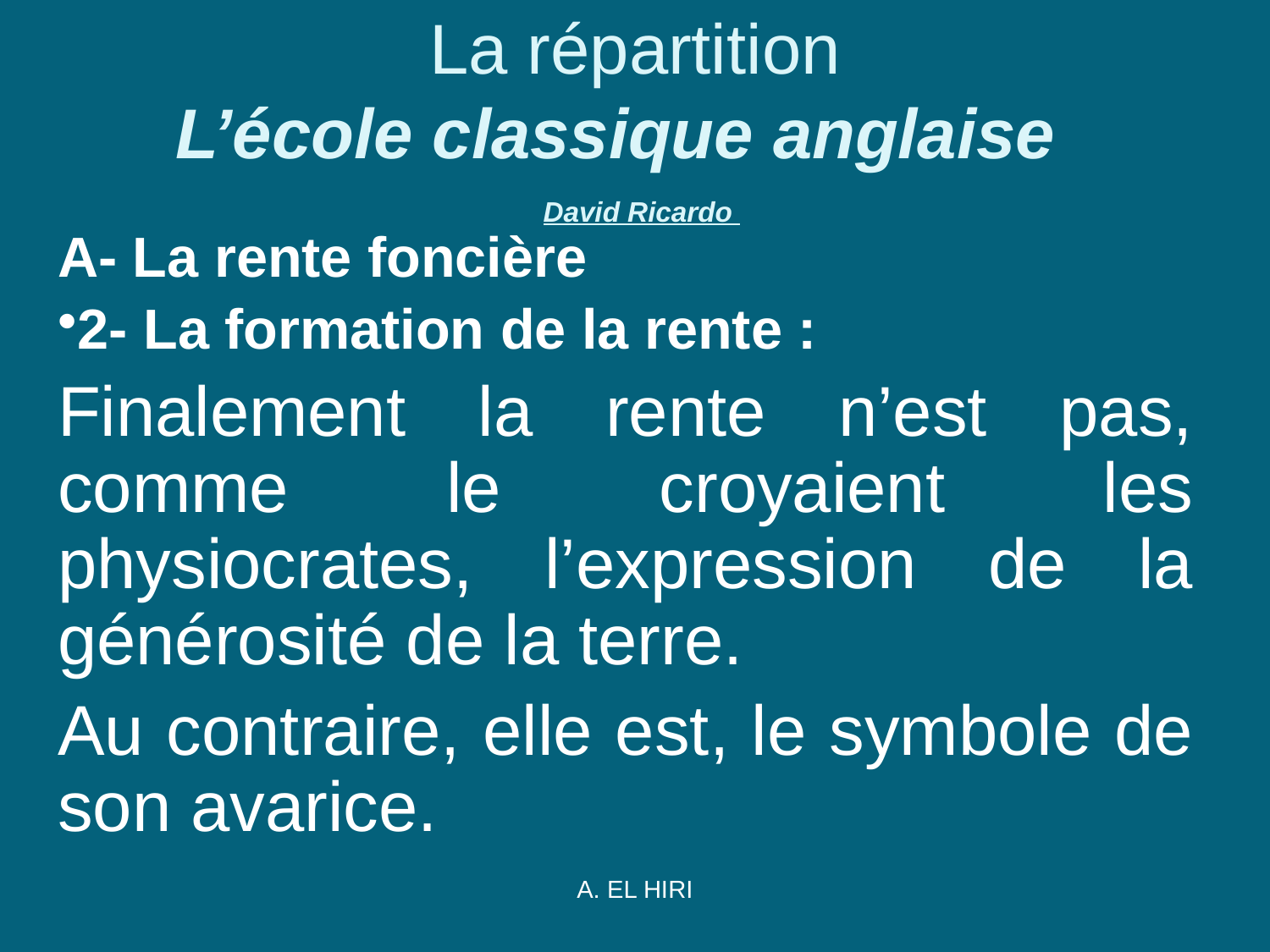

# La répartition L’école classique anglaise  David Ricardo
A- La rente foncière
2- La formation de la rente :
Finalement la rente n’est pas, comme le croyaient les physiocrates, l’expression de la générosité de la terre.
Au contraire, elle est, le symbole de son avarice.
A. EL HIRI